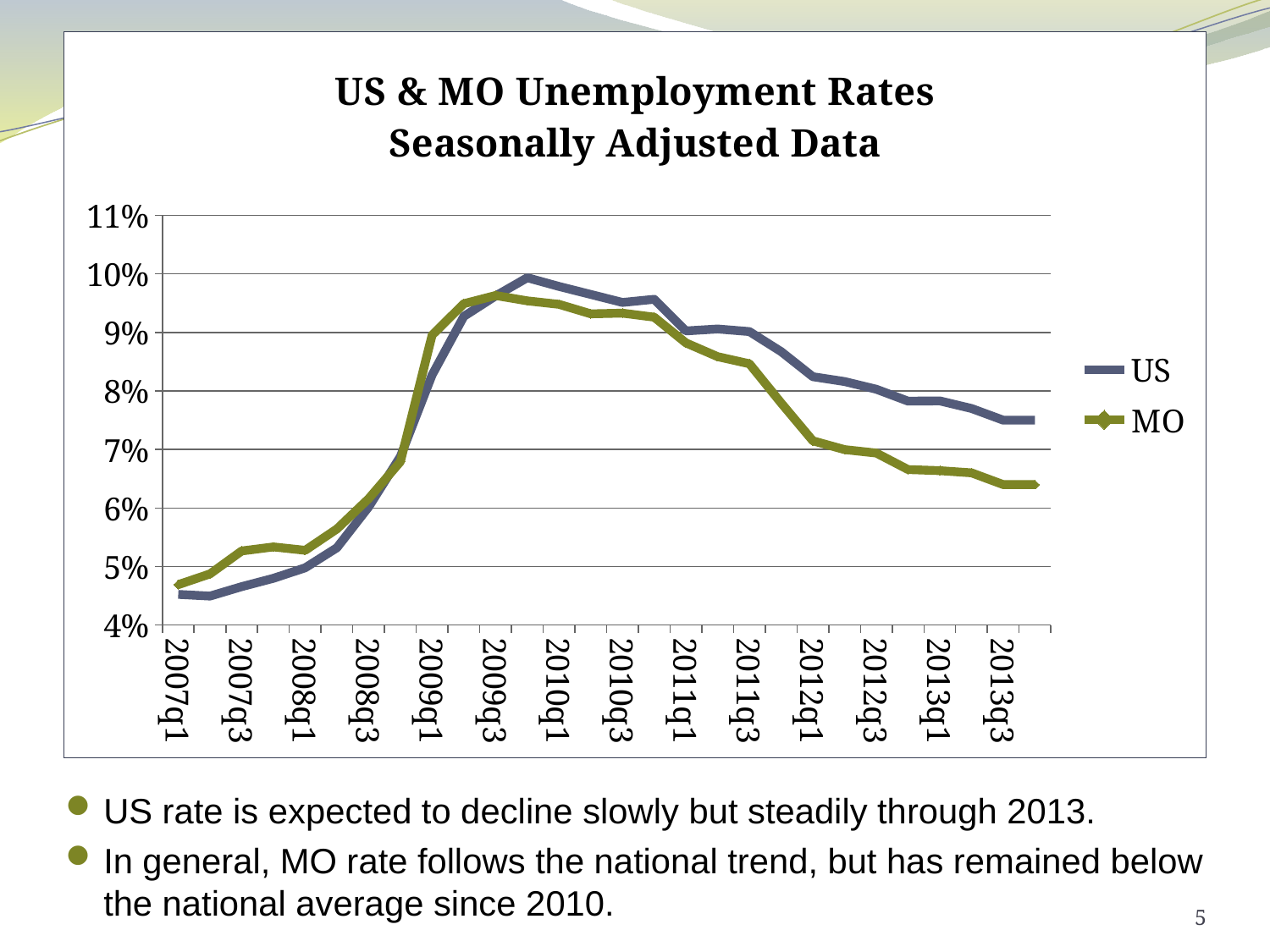

### Chart: US & MO Unemployment Rates
Seasonally Adjusted Data

| Category | US  | MO |
|---|---|---|
| 2007q1 | 0.04524171454207301 | 0.04691368254523901 |
| 2007q2 | 0.044952918938504706 | 0.048747299522383714 |
| 2007q3 | 0.04657057556667065 | 0.052665588494756006 |
| 2007q4 | 0.047993647708142136 | 0.053351318884054075 |
| 2008q1 | 0.049789016740027114 | 0.05277645936919333 |
| 2008q2 | 0.053209112417333795 | 0.05641791761424413 |
| 2008q3 | 0.060172315257125 | 0.061587317875679774 |
| 2008q4 | 0.06878779978583278 | 0.06791857048663899 |
| 2009q1 | 0.0827349319507453 | 0.08953727980241052 |
| 2009q2 | 0.0927367558946507 | 0.09490828907459065 |
| 2009q3 | 0.09622754478074887 | 0.09630813387126165 |
| 2009q4 | 0.09934323900804348 | 0.09539098270265277 |
| 2010q1 | 0.09784829177527855 | 0.09479371166079774 |
| 2010q2 | 0.09648418999258213 | 0.09317323582190917 |
| 2010q3 | 0.09511433948616001 | 0.09329336887574523 |
| 2010q4 | 0.09565786593203363 | 0.09260031170162475 |
| 2011q1 | 0.09025574563301453 | 0.08820689883302177 |
| 2011q2 | 0.0905888153536398 | 0.08585769851834155 |
| 2011q3 | 0.09013979432061171 | 0.08464866951806173 |
| 2011q4 | 0.08672202852066184 | 0.07793357402719617 |
| 2012q1 | 0.08243369089090448 | 0.07147320396255667 |
| 2012q2 | 0.08160603360324409 | 0.06996944853212853 |
| 2012q3 | 0.08028870363117475 | 0.06938195616680656 |
| 2012q4 | 0.07824942217724472 | 0.06656428354756508 |
| 2013q1 | 0.07829602349780512 | 0.06637696579457796 |
| 2013q2 | 0.077 | 0.066 |
| 2013q3 | 0.07500000000000001 | 0.06400000000000011 |
| 2013q4 | 0.07500000000000001 | 0.06400000000000011 |
US rate is expected to decline slowly but steadily through 2013.
In general, MO rate follows the national trend, but has remained below the national average since 2010.
5